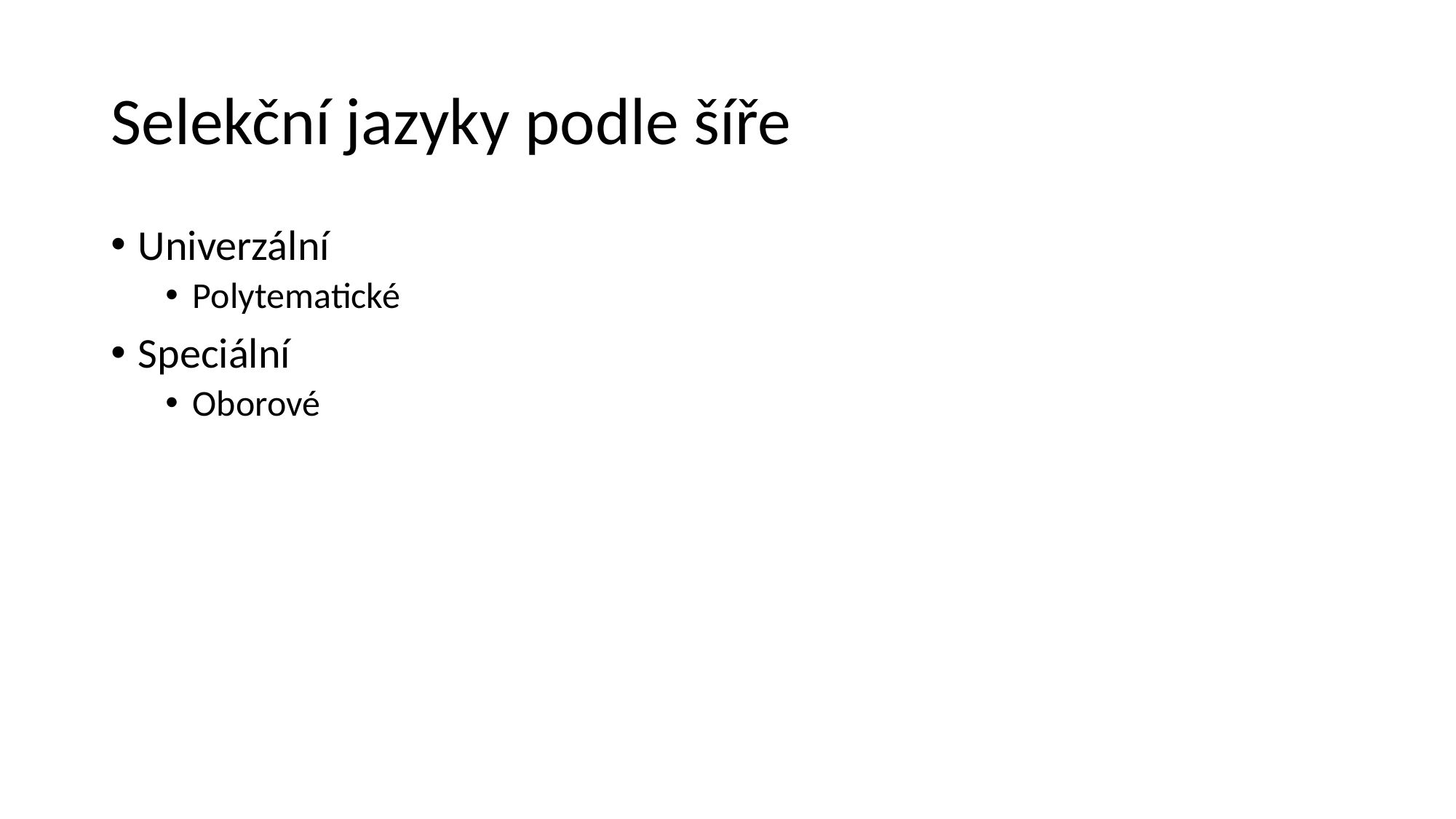

# Selekční jazyky podle šíře
Univerzální
Polytematické
Speciální
Oborové